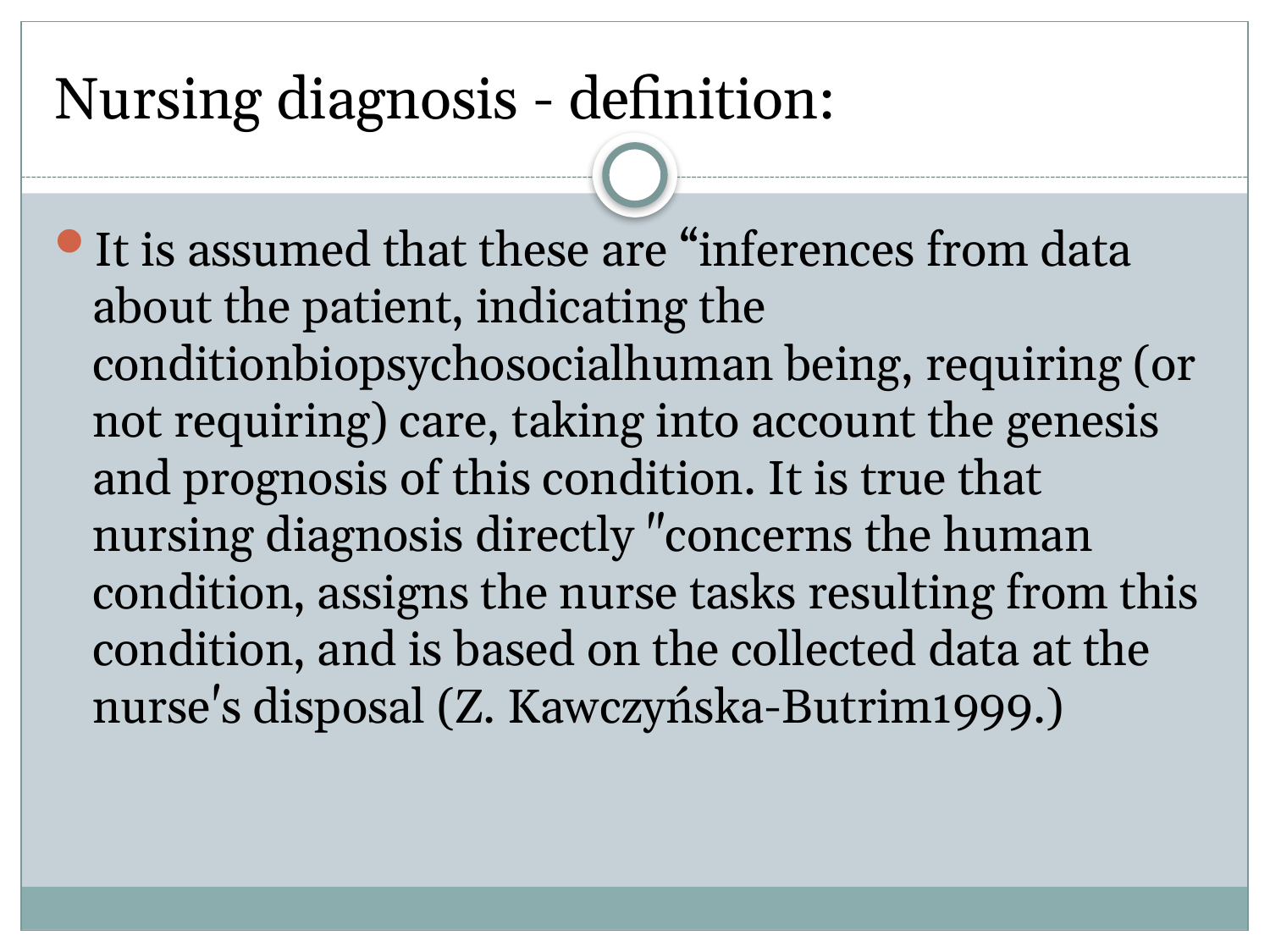

# Nursing diagnosis - definition:
It is assumed that these are “inferences from data about the patient, indicating the conditionbiopsychosocialhuman being, requiring (or not requiring) care, taking into account the genesis and prognosis of this condition. It is true that nursing diagnosis directly "concerns the human condition, assigns the nurse tasks resulting from this condition, and is based on the collected data at the nurse's disposal (Z. Kawczyńska-Butrim1999.)